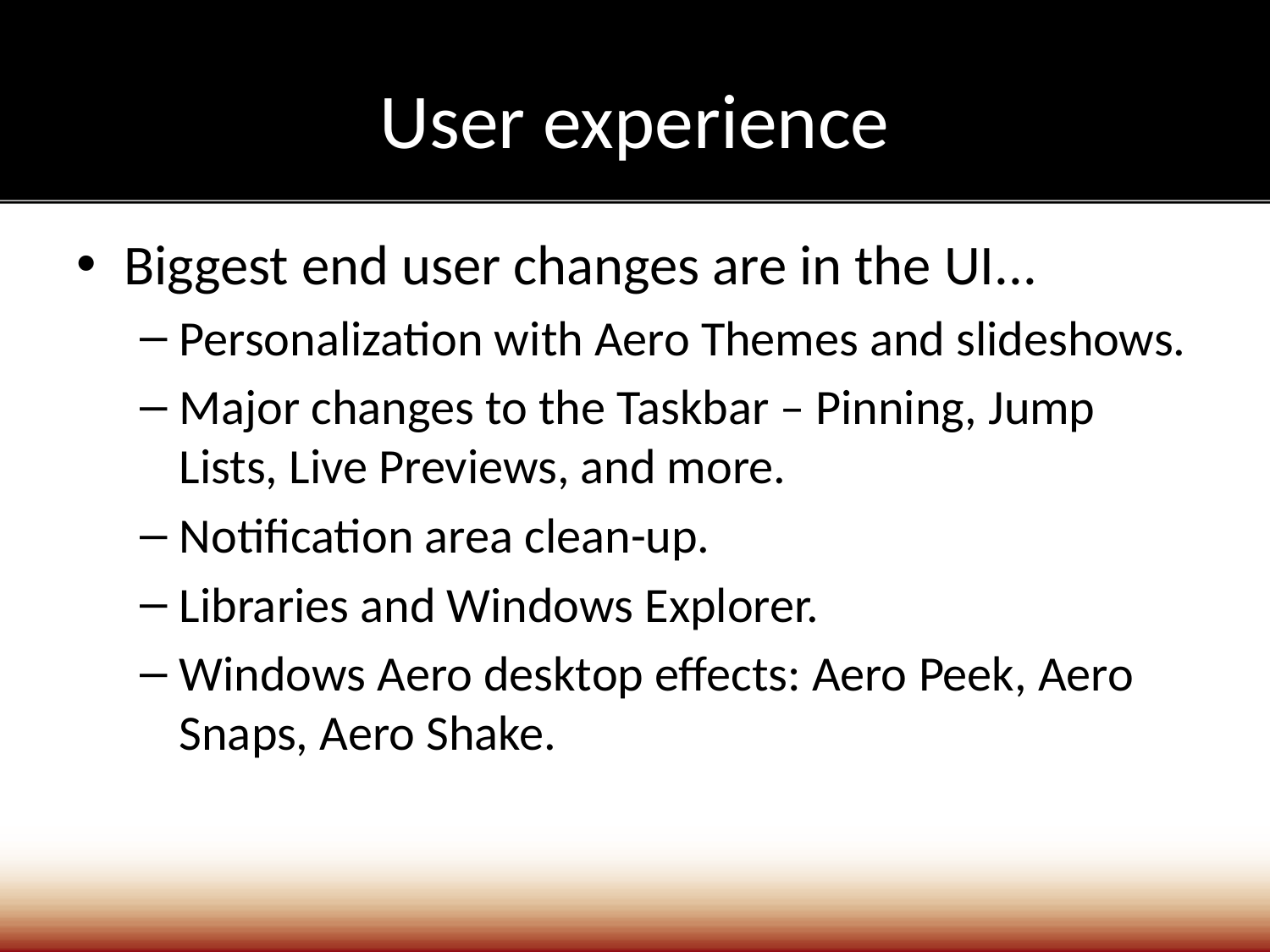

# User experience
Biggest end user changes are in the UI...
Personalization with Aero Themes and slideshows.
Major changes to the Taskbar – Pinning, Jump Lists, Live Previews, and more.
Notification area clean-up.
Libraries and Windows Explorer.
Windows Aero desktop effects: Aero Peek, Aero Snaps, Aero Shake.